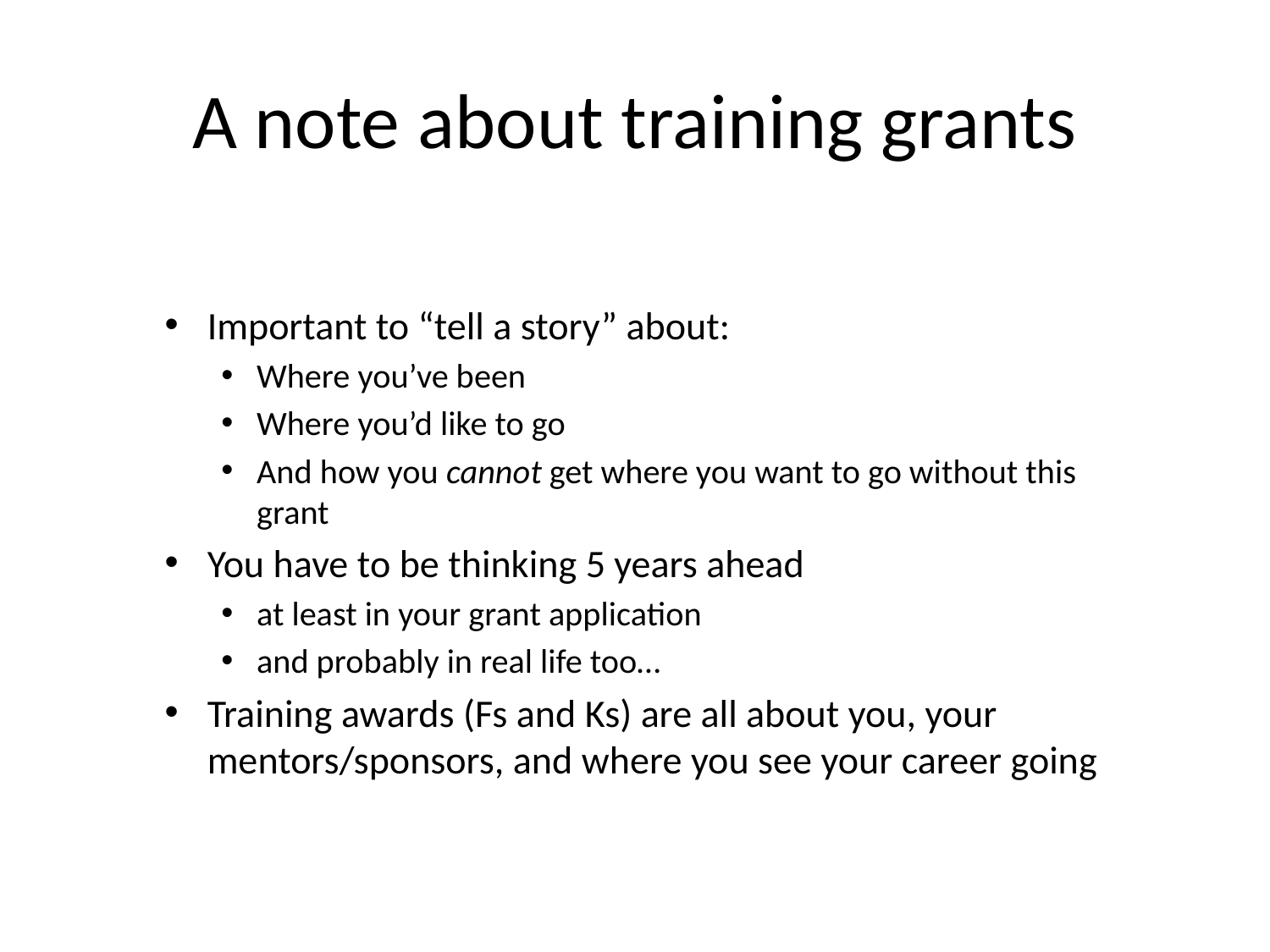

# A note about training grants
Important to “tell a story” about:
Where you’ve been
Where you’d like to go
And how you cannot get where you want to go without this grant
You have to be thinking 5 years ahead
at least in your grant application
and probably in real life too…
Training awards (Fs and Ks) are all about you, your mentors/sponsors, and where you see your career going